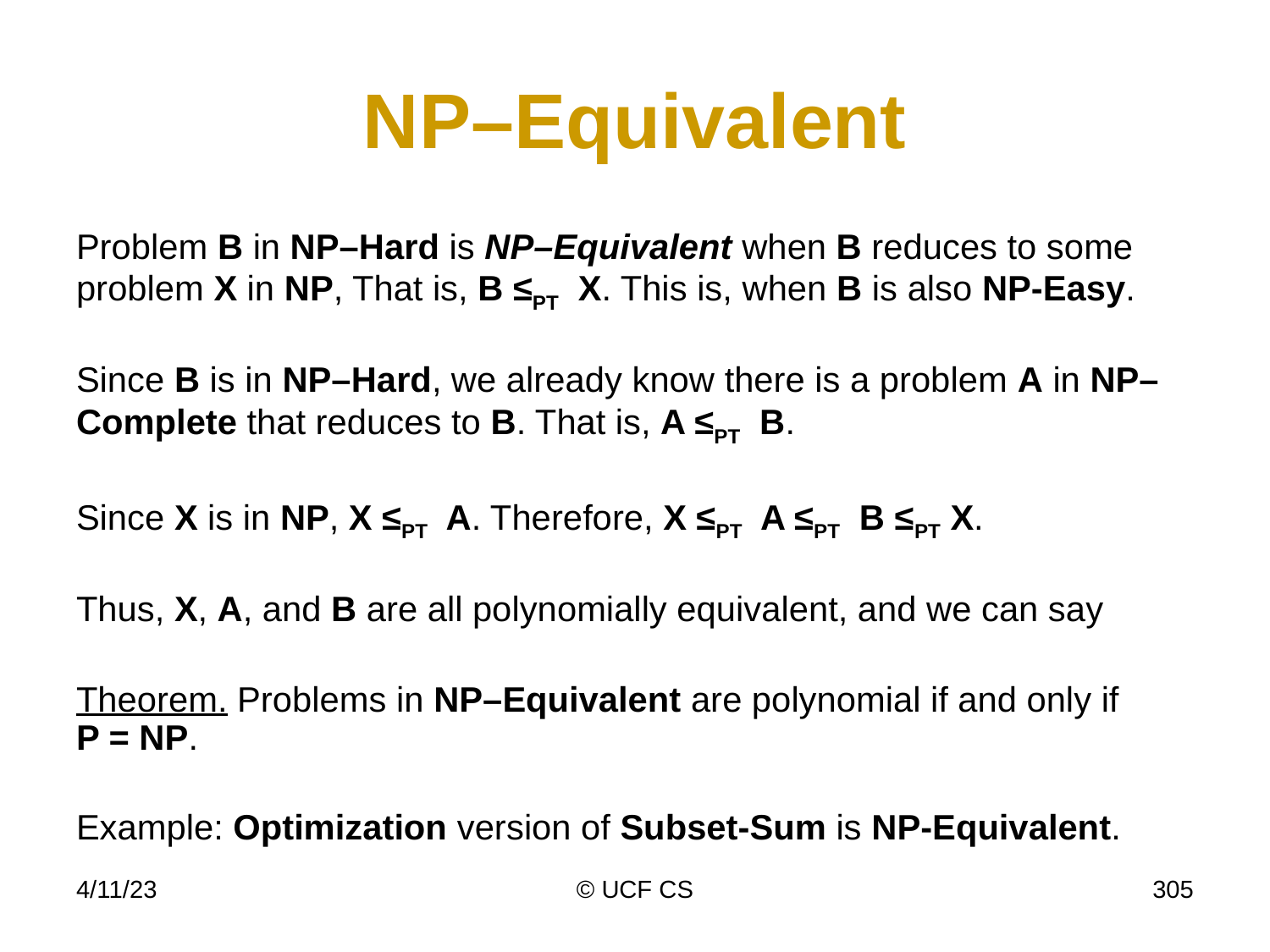

# NP–Equivalent
Problem B in NP–Hard is NP–Equivalent when B reduces to some problem X in NP, That is, B ≤PT  X. This is, when B is also NP-Easy.

Since B is in NP–Hard, we already know there is a problem A in NP–Complete that reduces to B. That is, A ≤PT  B.

Since X is in NP, X ≤PT  A. Therefore, X ≤PT  A ≤PT  B ≤PT X.

Thus, X, A, and B are all polynomially equivalent, and we can say

Theorem. Problems in NP–Equivalent are polynomial if and only if
P = NP.

Example: Optimization version of Subset-Sum is NP-Equivalent.

4/11/23
© UCF CS
305